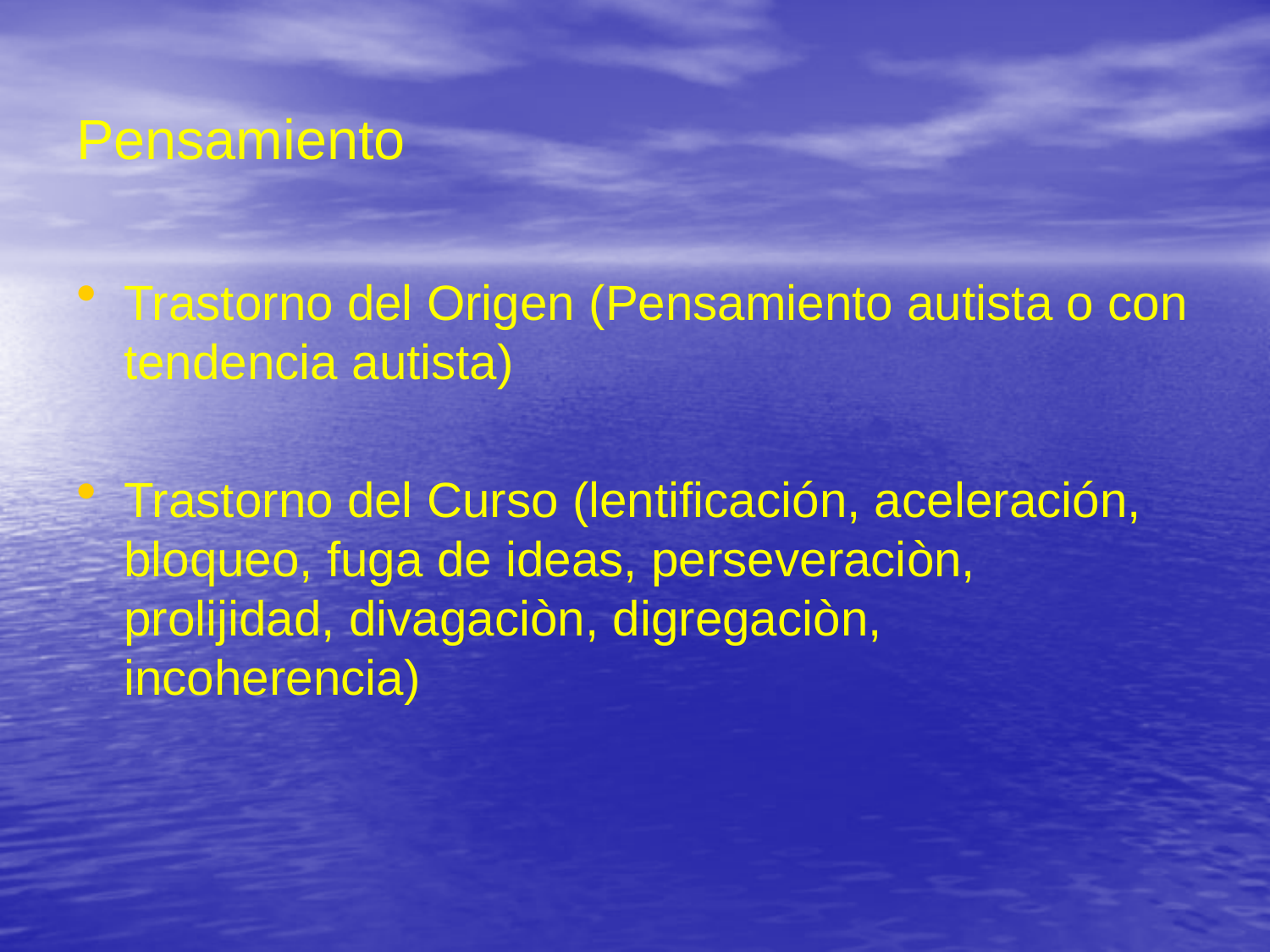

# Pensamiento
Trastorno del Origen (Pensamiento autista o con tendencia autista)

Trastorno del Curso (lentificación, aceleración, bloqueo, fuga de ideas, perseveraciòn, prolijidad, divagaciòn, digregaciòn, incoherencia)